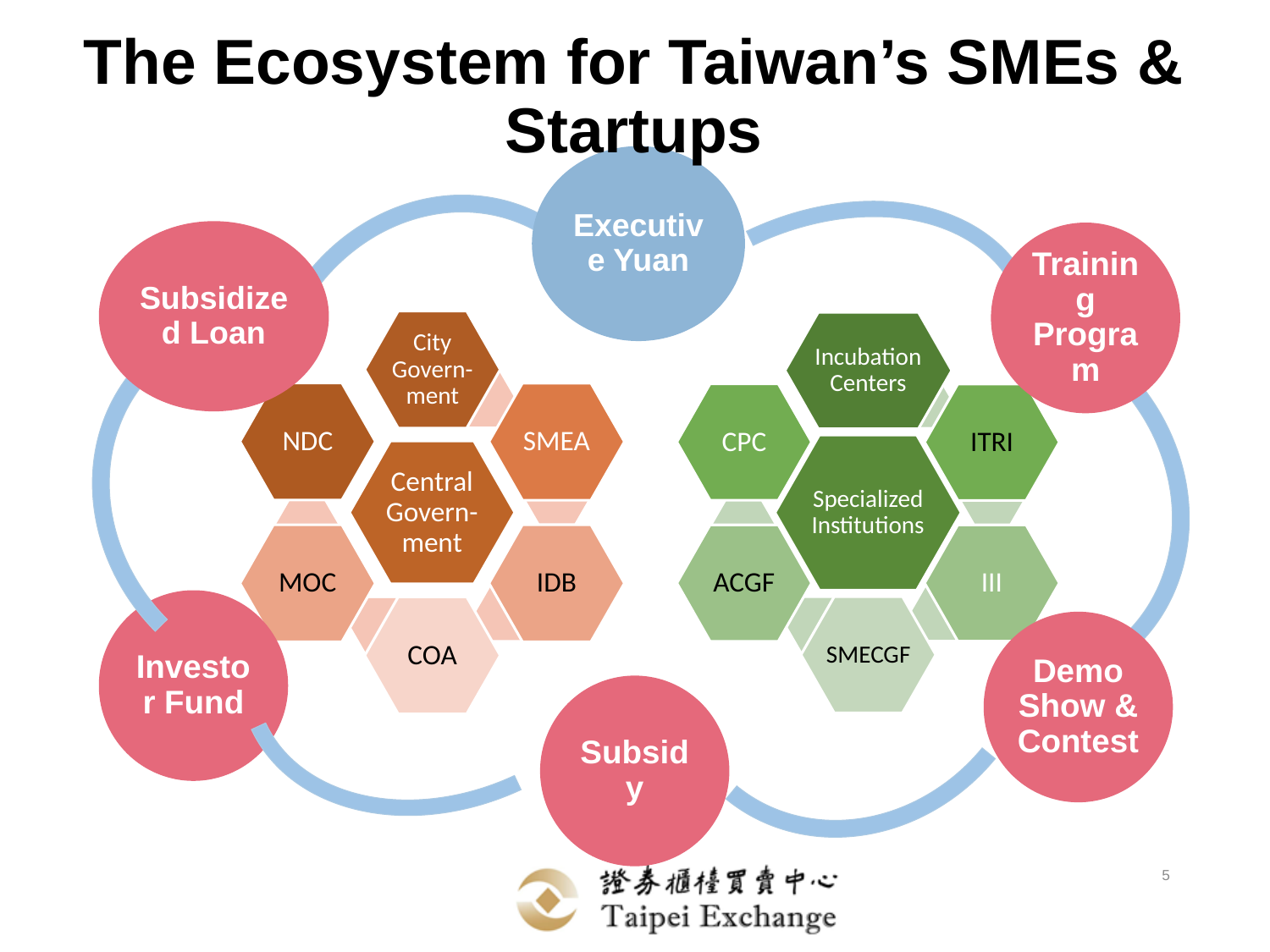

# The Ecosystem for Taiwan’s SMEs & Startups

Executive Yuan

Subsidized Loan

Training Program

Central Govern-ment
City Govern-ment
SMEA
IDB
COA
MOC
NDC
Specialized Institutions
Incubation Centers
ITRI
III
SMECGF
ACGF
CPC

Investor Fund

Demo Show & Contest

Subsidy
5